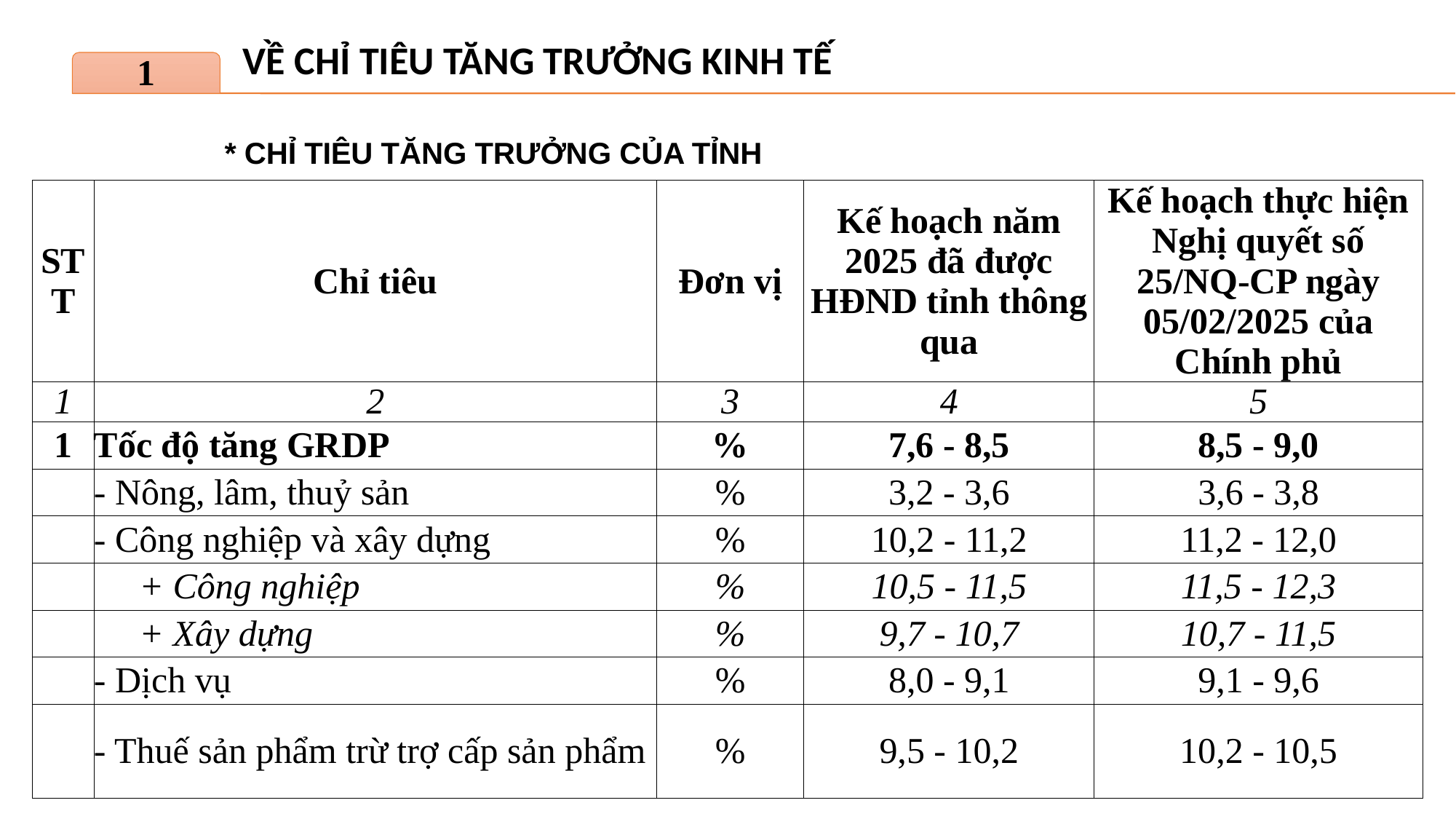

VỀ CHỈ TIÊU TĂNG TRƯỞNG KINH TẾ
1
* CHỈ TIÊU TĂNG TRƯỞNG CỦA TỈNH
| STT | Chỉ tiêu | Đơn vị | Kế hoạch năm 2025 đã được HĐND tỉnh thông qua | Kế hoạch thực hiện Nghị quyết số 25/NQ-CP ngày 05/02/2025 của Chính phủ |
| --- | --- | --- | --- | --- |
| 1 | 2 | 3 | 4 | 5 |
| 1 | Tốc độ tăng GRDP | % | 7,6 - 8,5 | 8,5 - 9,0 |
|  | - Nông, lâm, thuỷ sản | % | 3,2 - 3,6 | 3,6 - 3,8 |
|  | - Công nghiệp và xây dựng | % | 10,2 - 11,2 | 11,2 - 12,0 |
|  | + Công nghiệp | % | 10,5 - 11,5 | 11,5 - 12,3 |
|  | + Xây dựng | % | 9,7 - 10,7 | 10,7 - 11,5 |
|  | - Dịch vụ | % | 8,0 - 9,1 | 9,1 - 9,6 |
|  | - Thuế sản phẩm trừ trợ cấp sản phẩm | % | 9,5 - 10,2 | 10,2 - 10,5 |